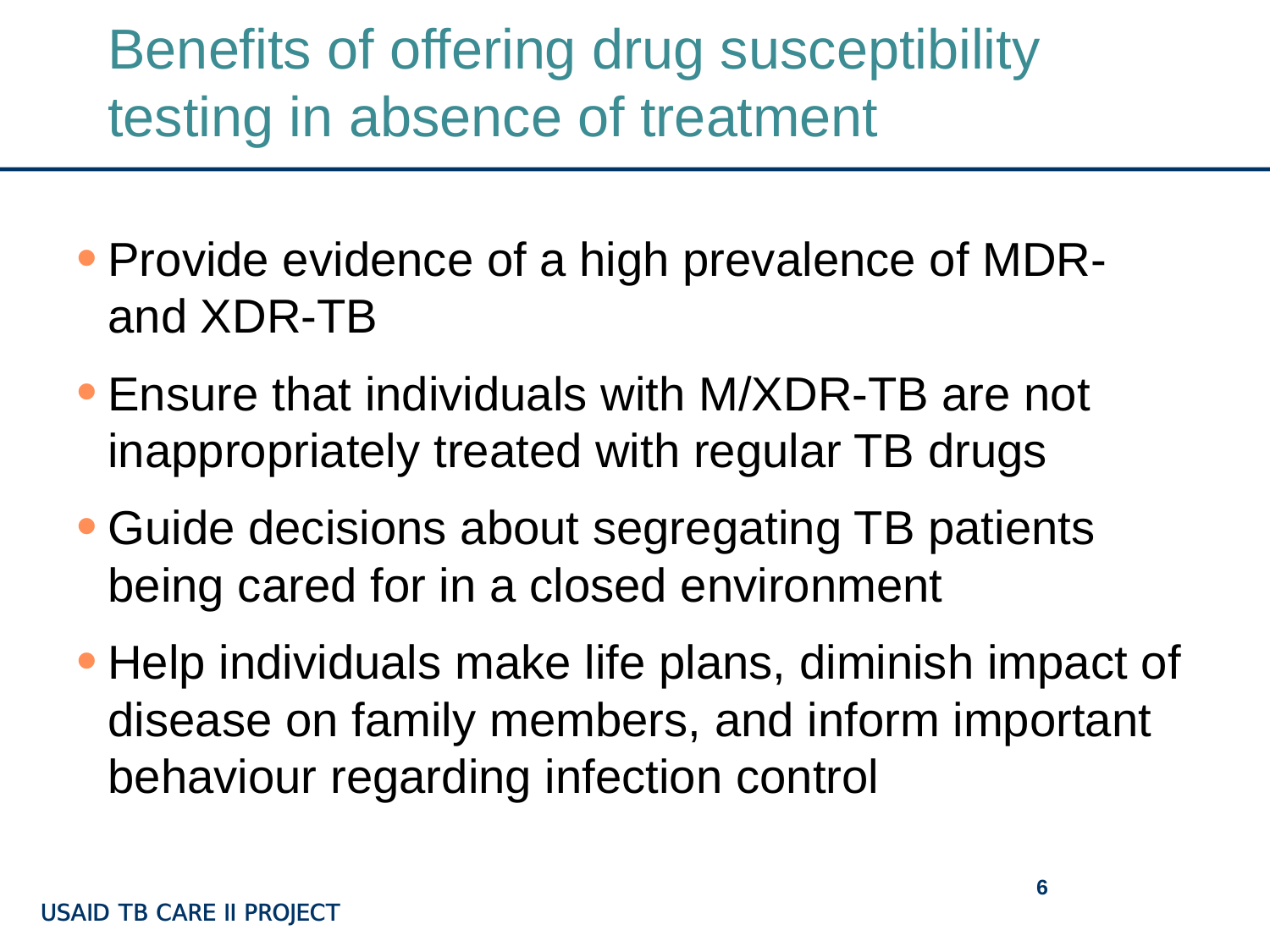

# Benefits of offering drug susceptibility testing in absence of treatment
Provide evidence of a high prevalence of MDR- and XDR-TB
Ensure that individuals with M/XDR-TB are not inappropriately treated with regular TB drugs
Guide decisions about segregating TB patients being cared for in a closed environment
Help individuals make life plans, diminish impact of disease on family members, and inform important behaviour regarding infection control

6